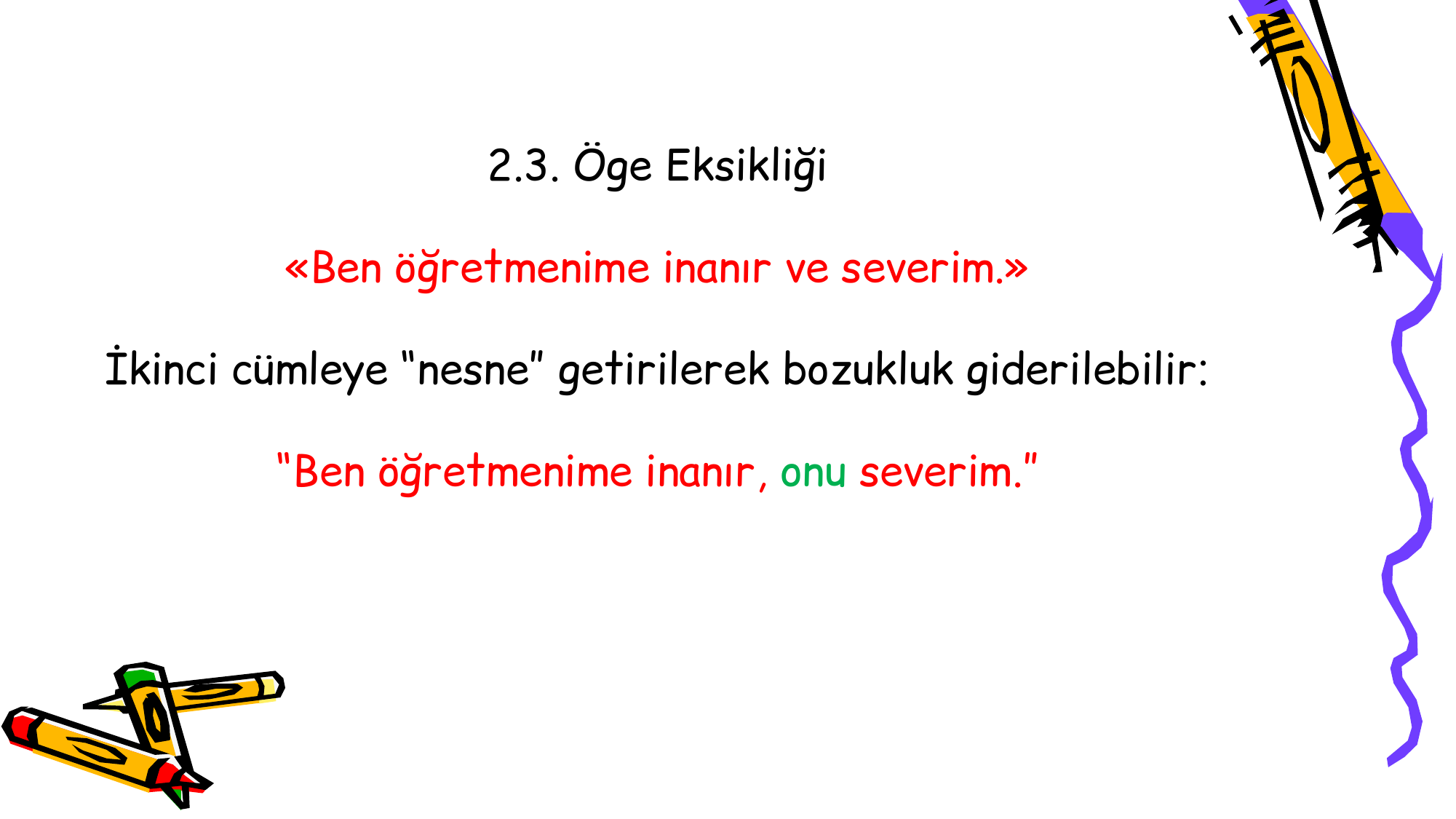

2.3. Öge Eksikliği

«Ben öğretmenime inanır ve severim.»

İkinci cümleye “nesne” getirilerek bozukluk giderilebilir:

“Ben öğretmenime inanır, onu severim.”